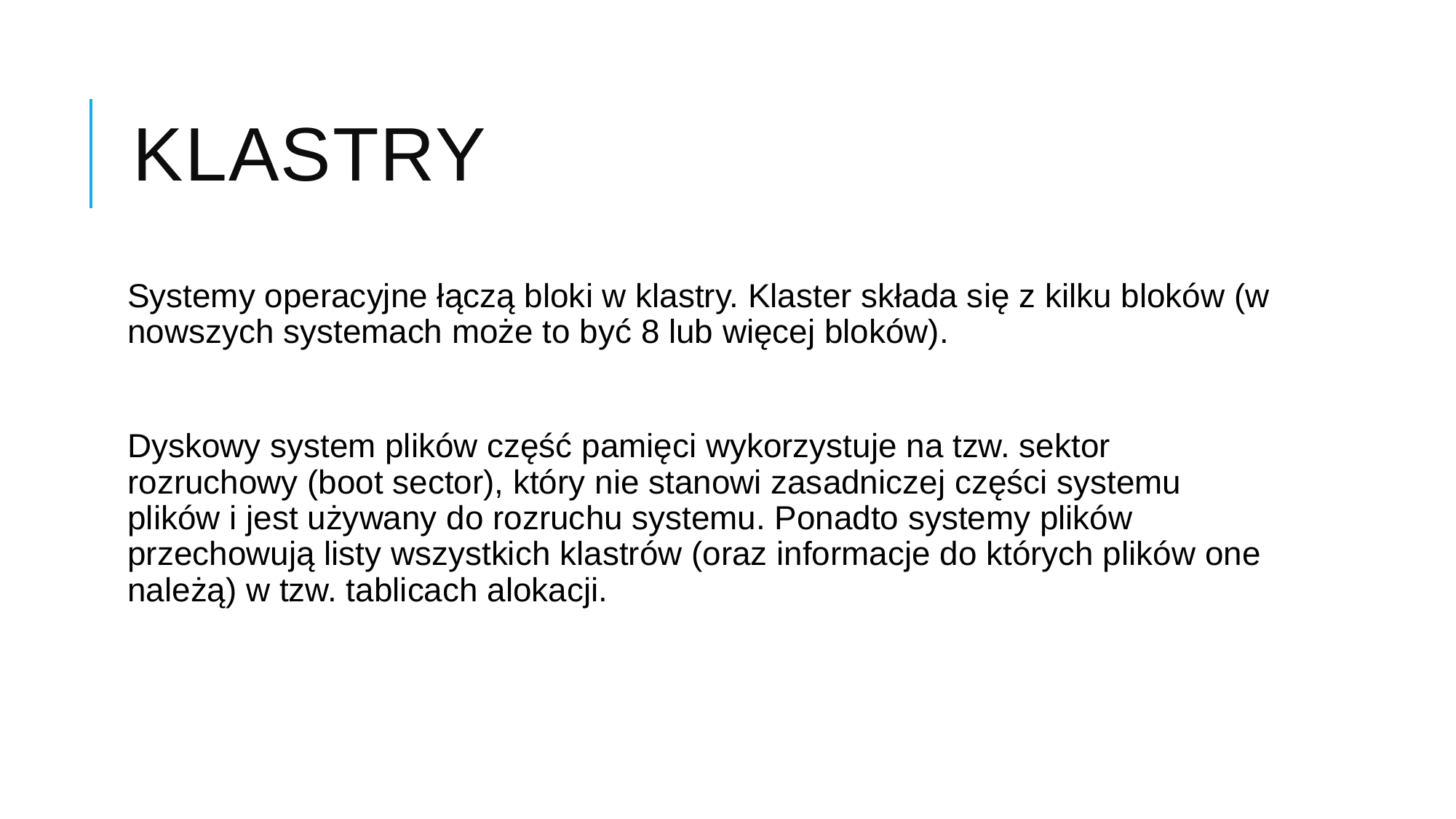

# Klastry
Systemy operacyjne łączą bloki w klastry. Klaster składa się z kilku bloków (w nowszych systemach może to być 8 lub więcej bloków).

Dyskowy system plików część pamięci wykorzystuje na tzw. sektor rozruchowy (boot sector), który nie stanowi zasadniczej części systemu plików i jest używany do rozruchu systemu. Ponadto systemy plików przechowują listy wszystkich klastrów (oraz informacje do których plików one należą) w tzw. tablicach alokacji.